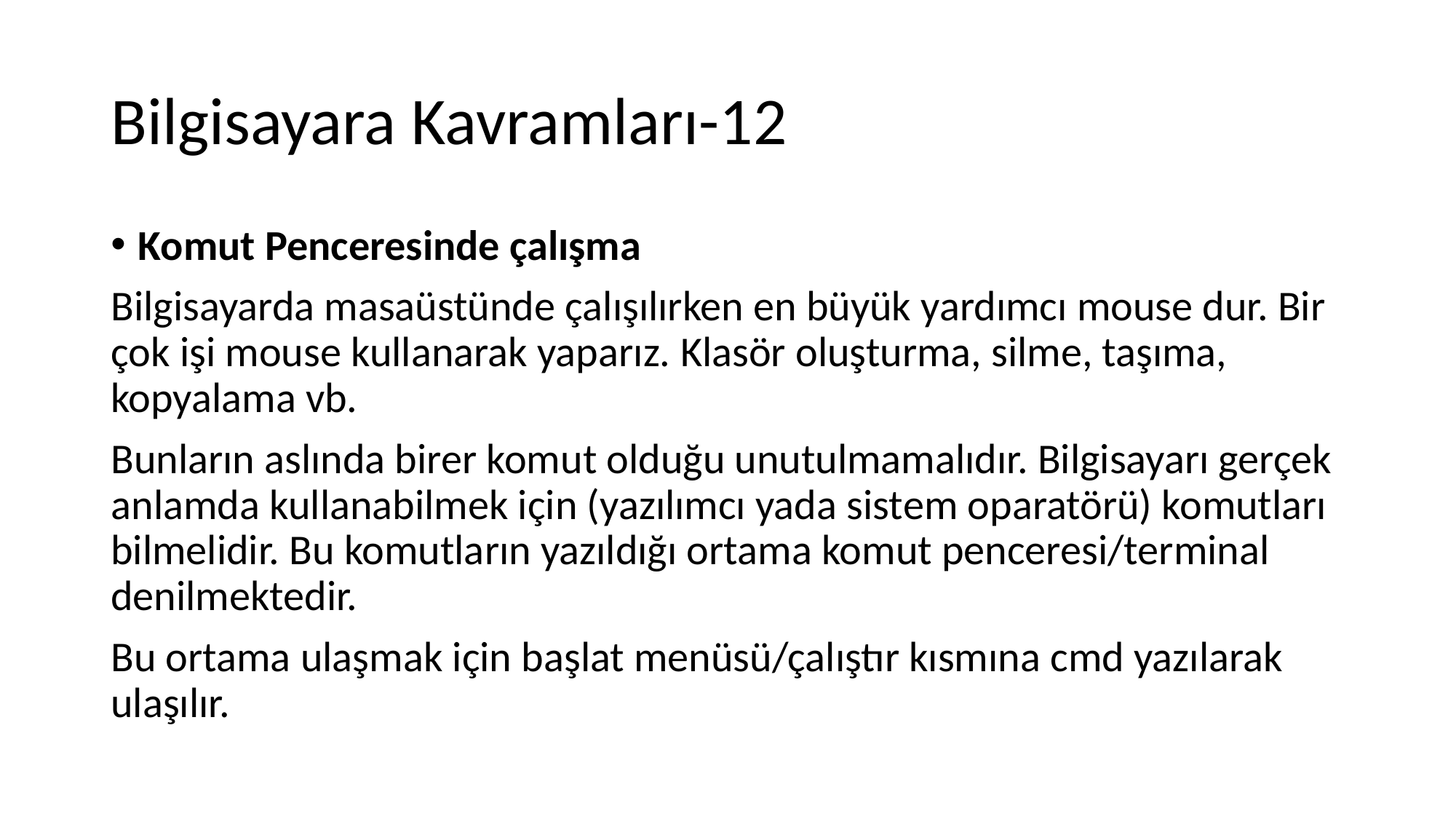

# Bilgisayara Kavramları-12
Komut Penceresinde çalışma
Bilgisayarda masaüstünde çalışılırken en büyük yardımcı mouse dur. Bir çok işi mouse kullanarak yaparız. Klasör oluşturma, silme, taşıma, kopyalama vb.
Bunların aslında birer komut olduğu unutulmamalıdır. Bilgisayarı gerçek anlamda kullanabilmek için (yazılımcı yada sistem oparatörü) komutları bilmelidir. Bu komutların yazıldığı ortama komut penceresi/terminal denilmektedir.
Bu ortama ulaşmak için başlat menüsü/çalıştır kısmına cmd yazılarak ulaşılır.